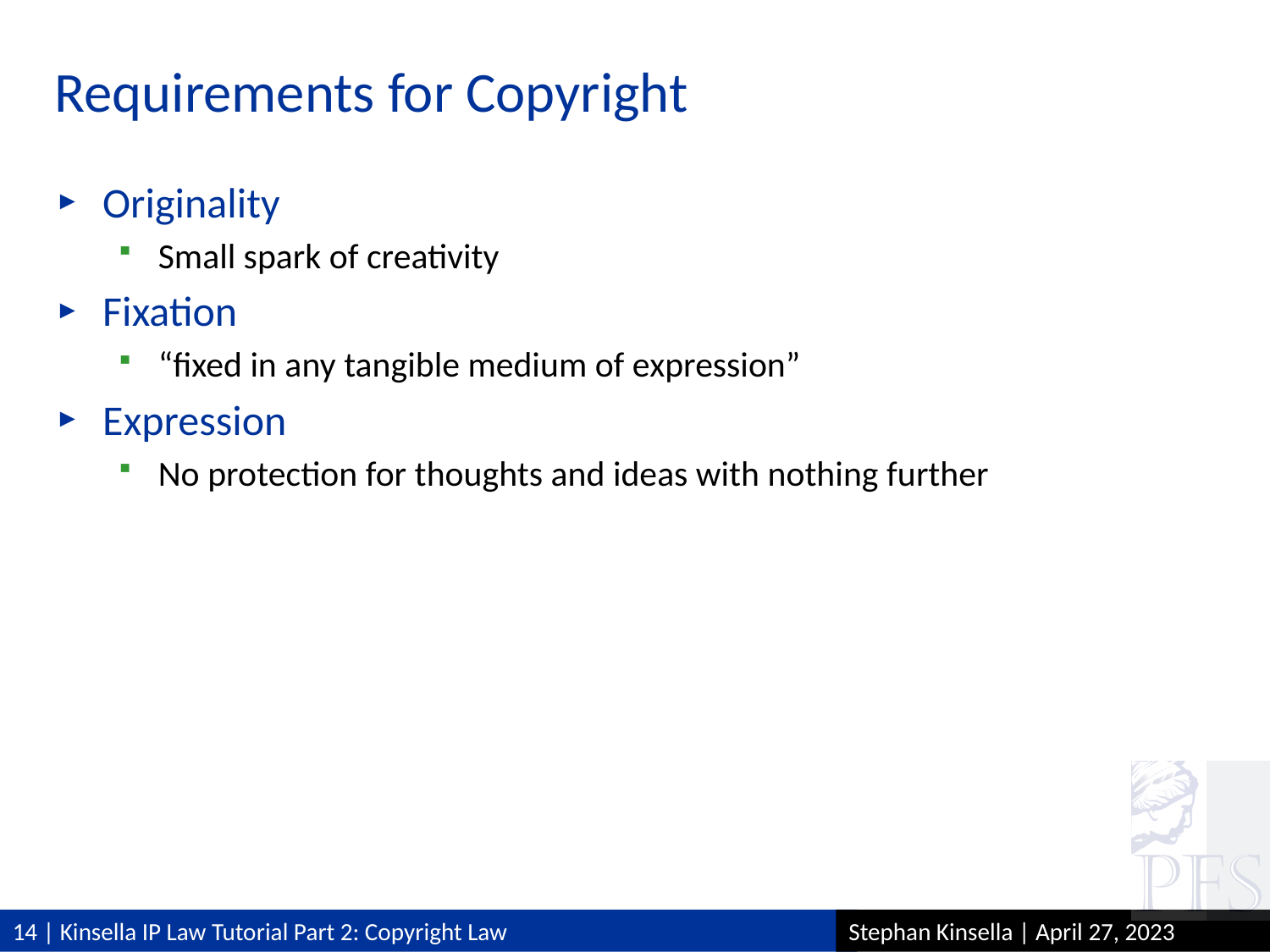

# Requirements for Copyright
Originality
Small spark of creativity
Fixation
“fixed in any tangible medium of expression”
Expression
No protection for thoughts and ideas with nothing further